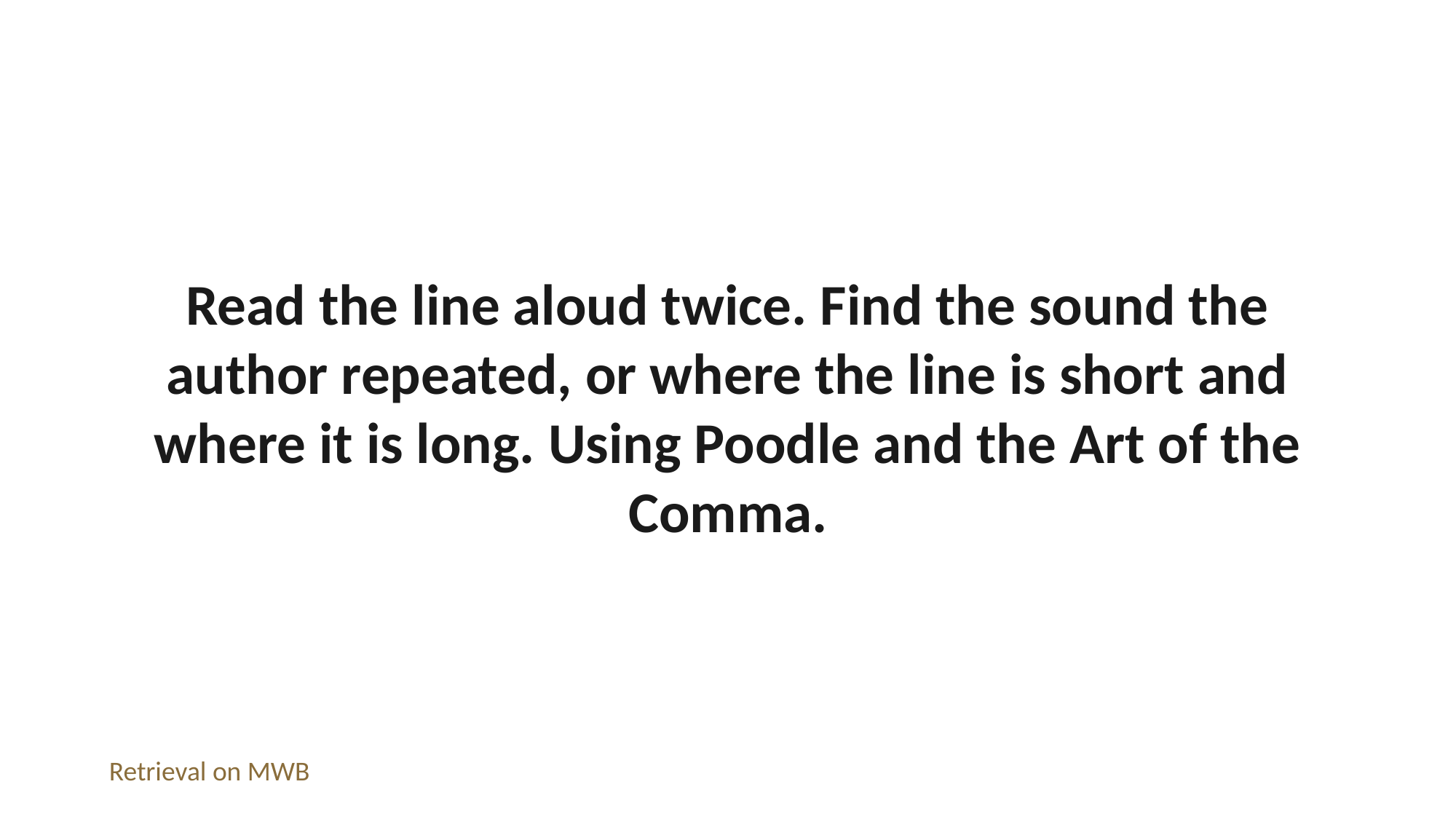

Read the line aloud twice. Find the sound the author repeated, or where the line is short and where it is long. Using Poodle and the Art of the Comma.
Retrieval on MWB